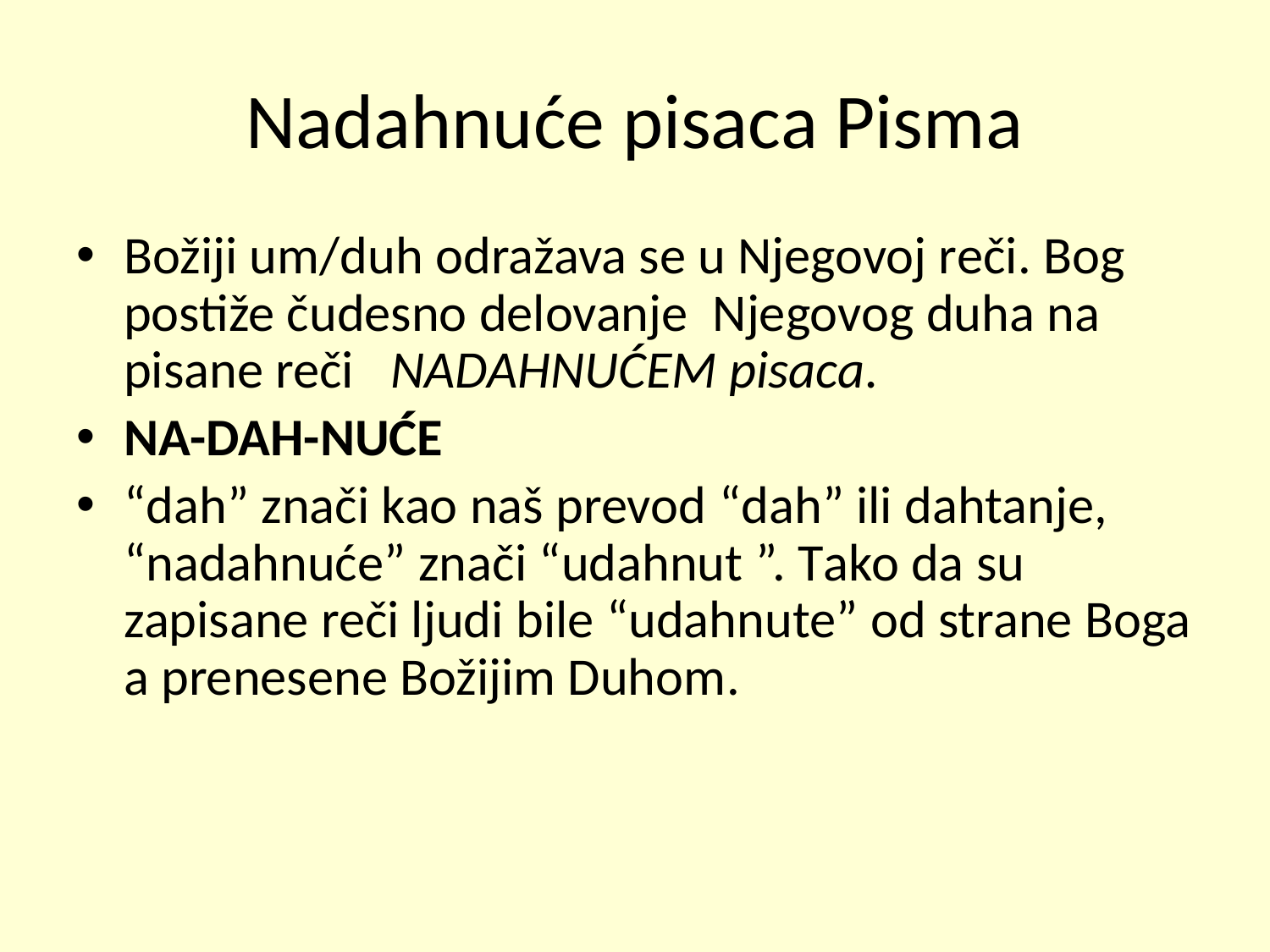

# Nadahnuće pisaca Pisma
Božiji um/duh odražava se u Njegovoj reči. Bog postiže čudesno delovanje  Njegovog duha na pisane reči   NADAHNUĆEM pisaca.
NA-DAH-NUĆE
“dah” znači kao naš prevod “dah” ili dahtanje, “nadahnuće” znači “udahnut ”. Tako da su zapisane reči ljudi bile “udahnute” od strane Boga a prenesene Božijim Duhom.